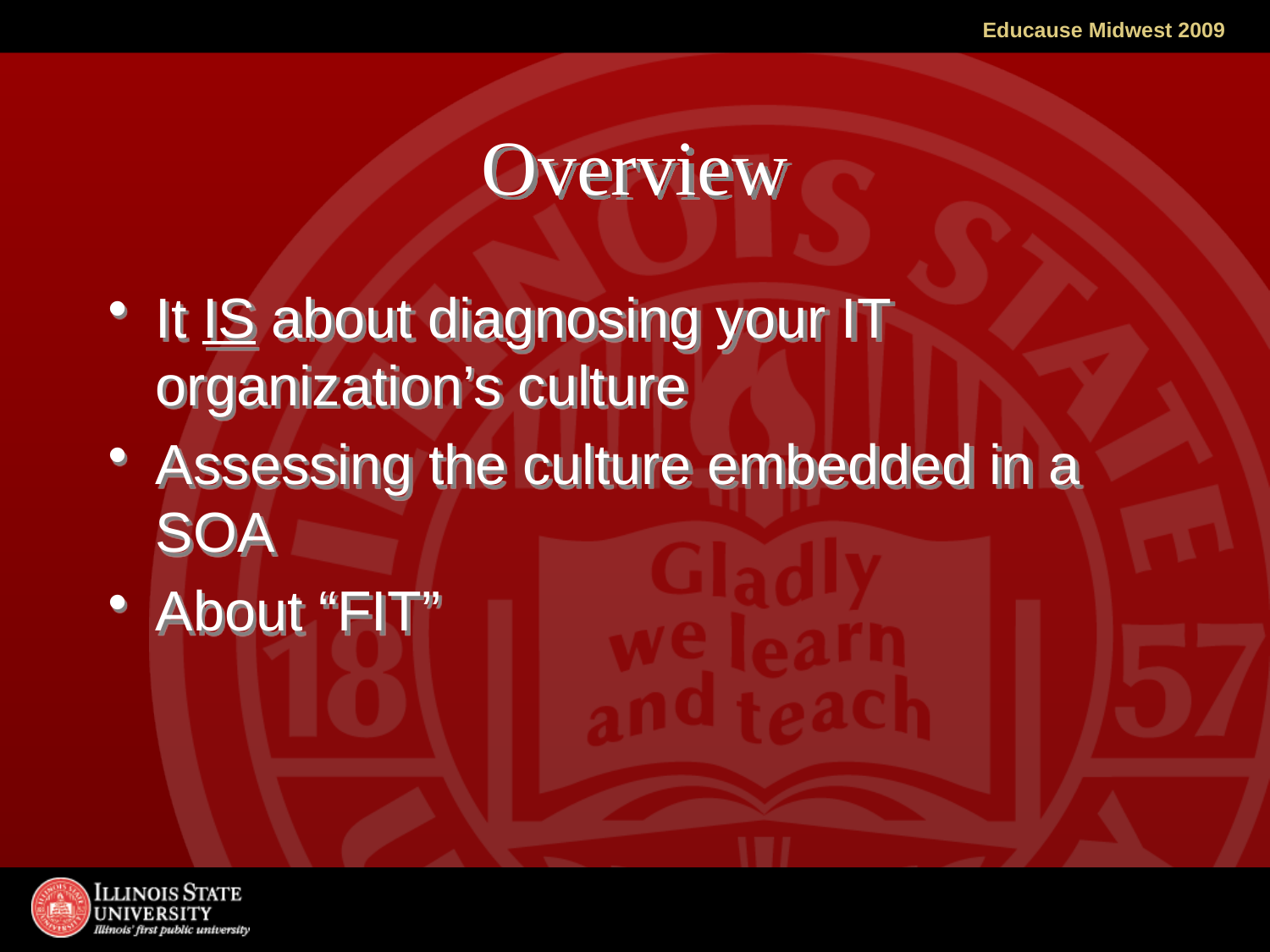

# Overview
It IS about diagnosing your IT organization’s culture
Assessing the culture embedded in a SOA
About “FIT”